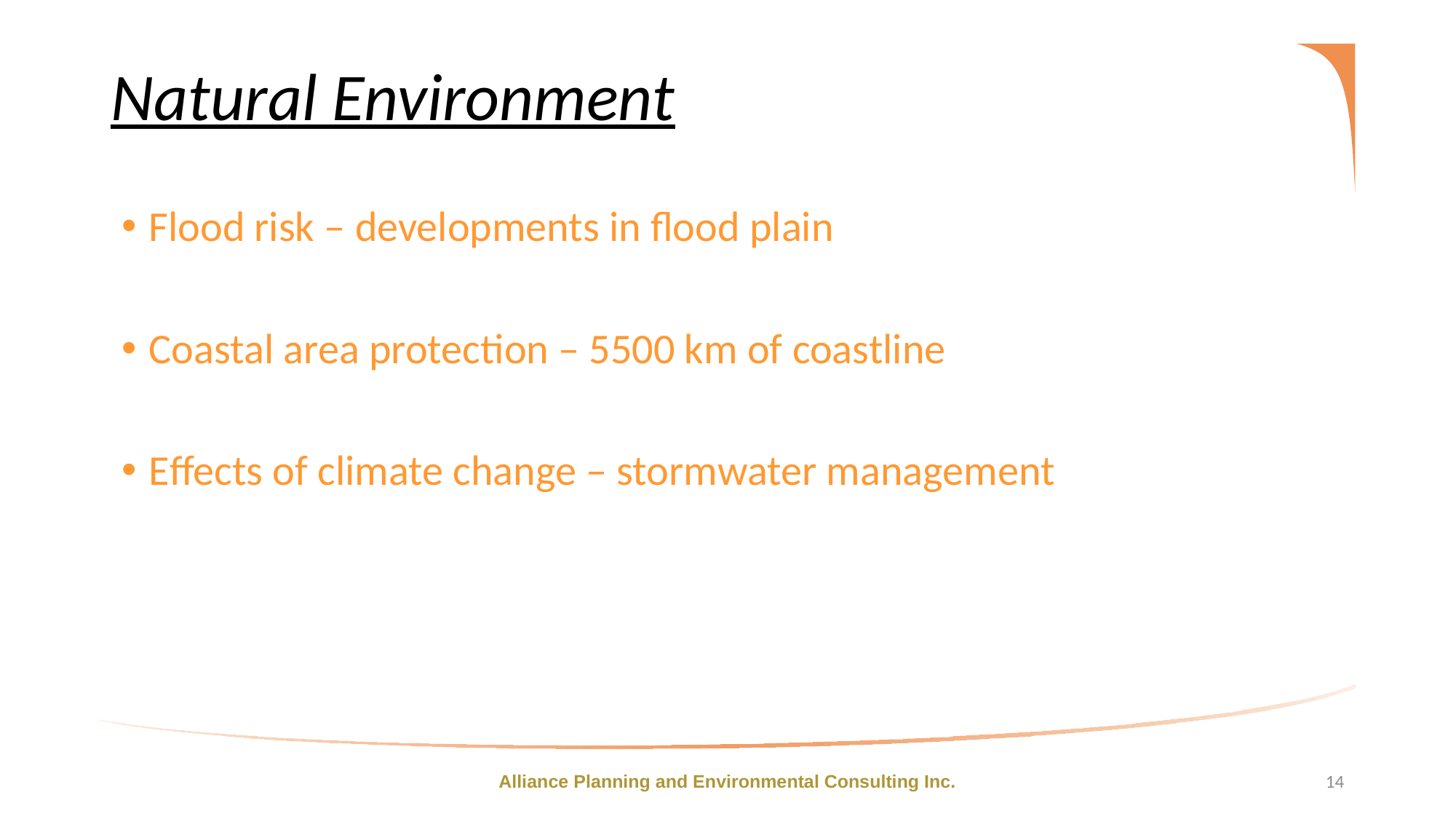

# Natural Environment
Flood risk – developments in flood plain

Coastal area protection – 5500 km of coastline

Effects of climate change – stormwater management
Alliance Planning and Environmental Consulting Inc.
14